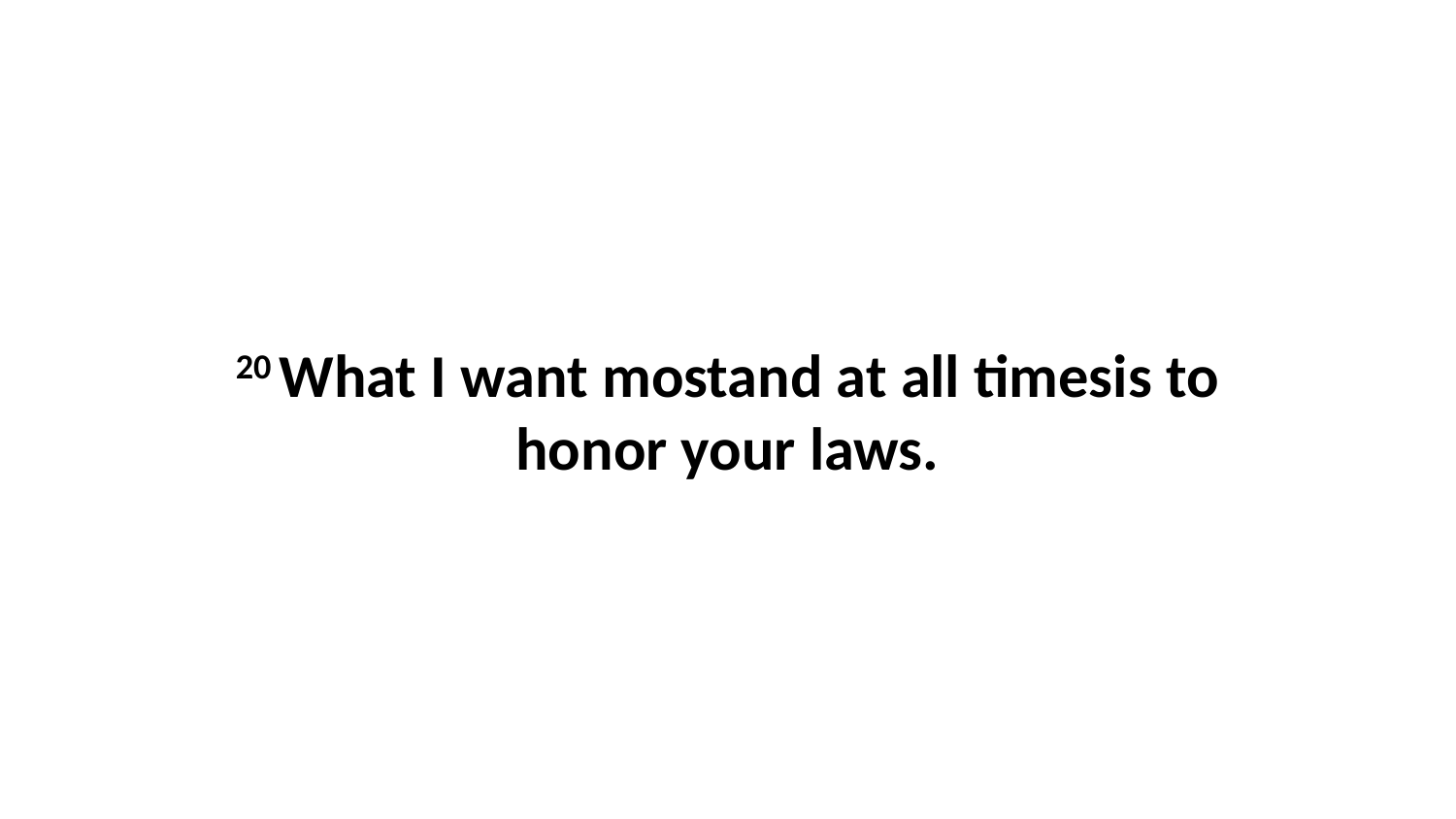

20 What I want mostand at all timesis to honor your laws.